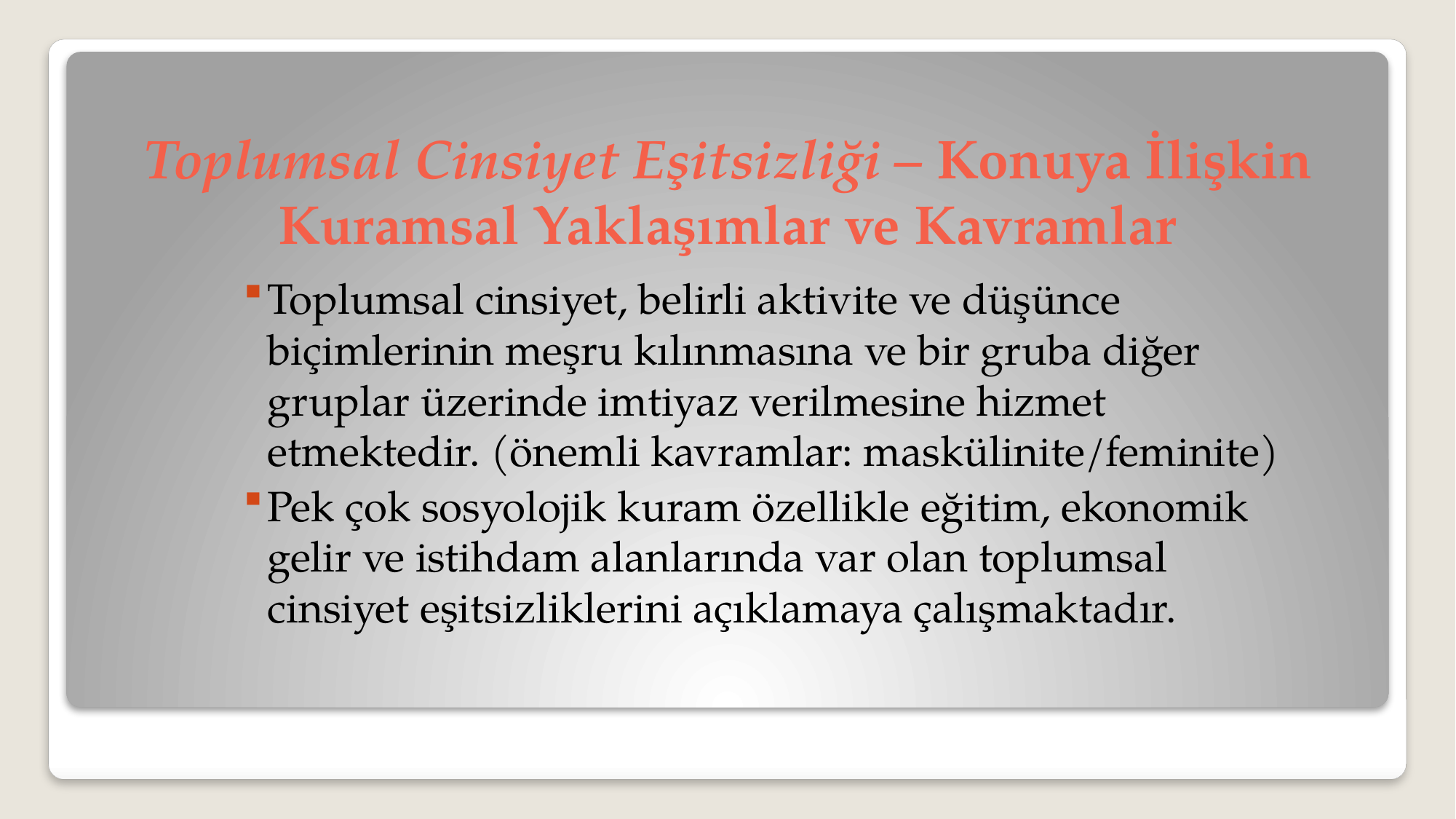

# Toplumsal Cinsiyet Eşitsizliği – Konuya İlişkin Kuramsal Yaklaşımlar ve Kavramlar
Toplumsal cinsiyet, belirli aktivite ve düşünce biçimlerinin meşru kılınmasına ve bir gruba diğer gruplar üzerinde imtiyaz verilmesine hizmet etmektedir. (önemli kavramlar: maskülinite/feminite)
Pek çok sosyolojik kuram özellikle eğitim, ekonomik gelir ve istihdam alanlarında var olan toplumsal cinsiyet eşitsizliklerini açıklamaya çalışmaktadır.